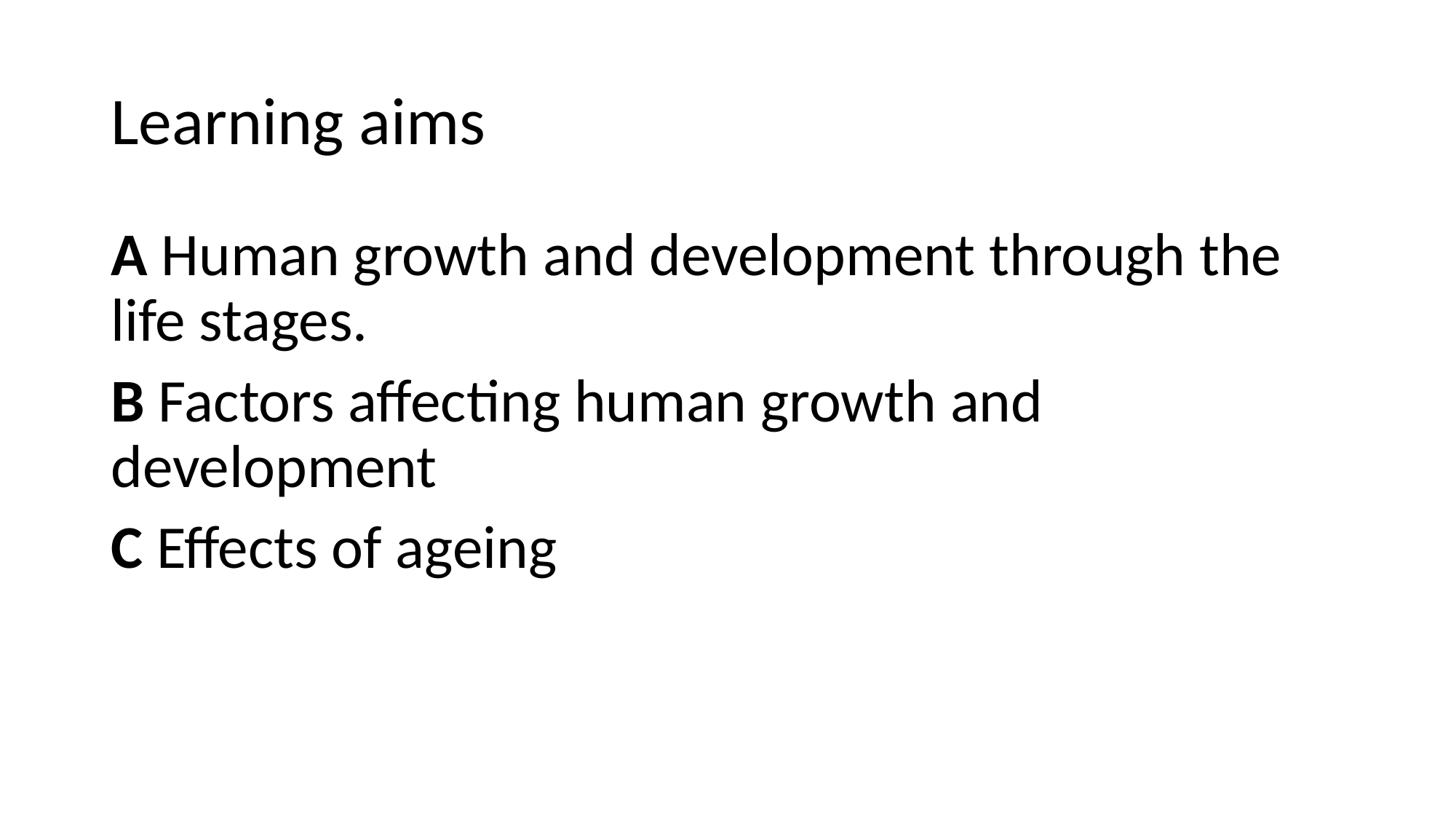

# Learning aims
A Human growth and development through the life stages.
B Factors affecting human growth and development
C Effects of ageing